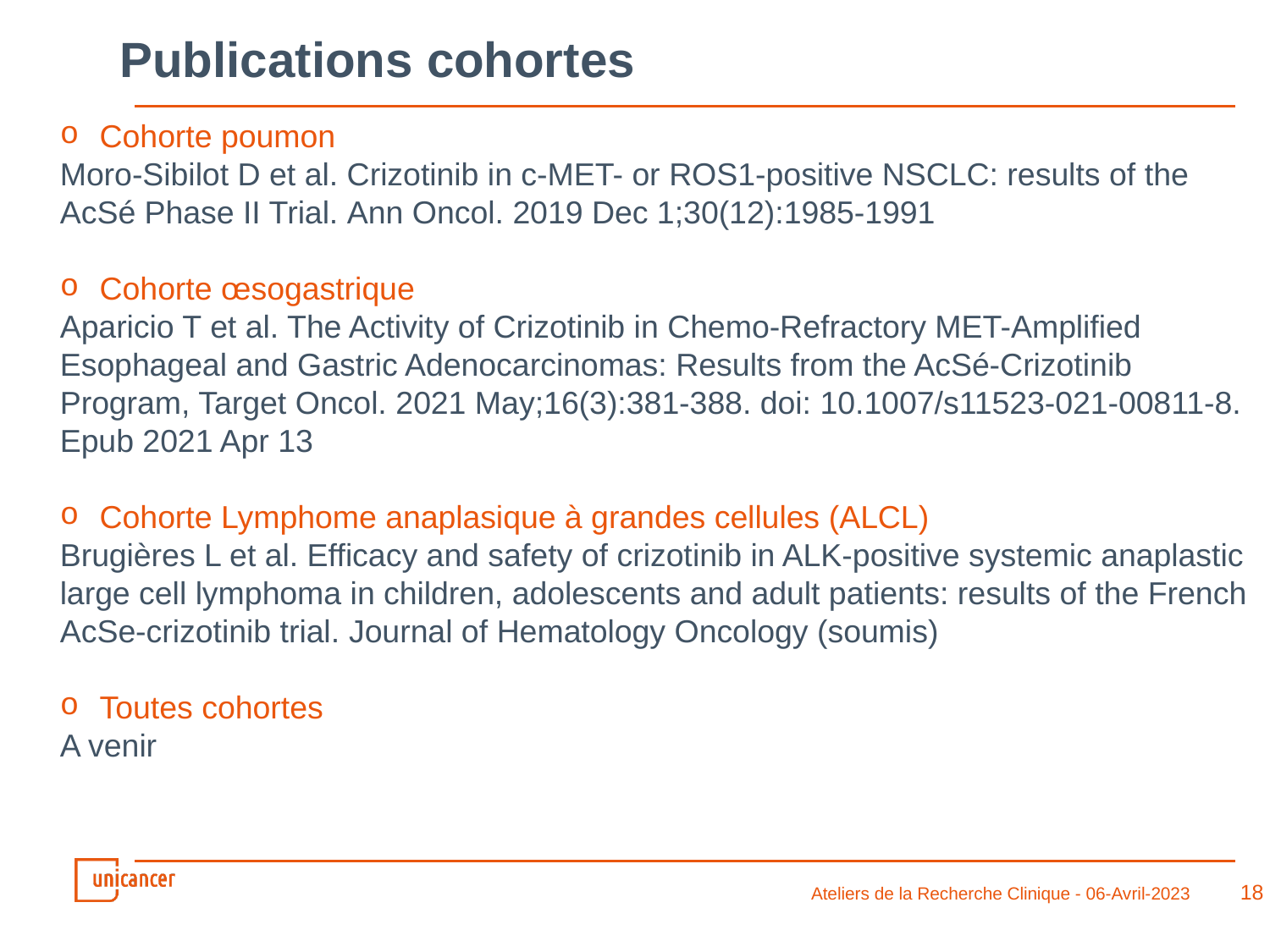

# Publications cohortes
Cohorte poumon
Moro-Sibilot D et al. Crizotinib in c-MET- or ROS1-positive NSCLC: results of the AcSé Phase II Trial. Ann Oncol. 2019 Dec 1;30(12):1985-1991

Cohorte œsogastrique
Aparicio T et al. The Activity of Crizotinib in Chemo-Refractory MET-Amplified Esophageal and Gastric Adenocarcinomas: Results from the AcSé-Crizotinib Program, Target Oncol. 2021 May;16(3):381-388. doi: 10.1007/s11523-021-00811-8. Epub 2021 Apr 13

Cohorte Lymphome anaplasique à grandes cellules (ALCL)
Brugières L et al. Efficacy and safety of crizotinib in ALK-positive systemic anaplastic large cell lymphoma in children, adolescents and adult patients: results of the French AcSe-crizotinib trial. Journal of Hematology Oncology (soumis)

Toutes cohortes
A venir

Ateliers de la Recherche Clinique - 06-Avril-2023